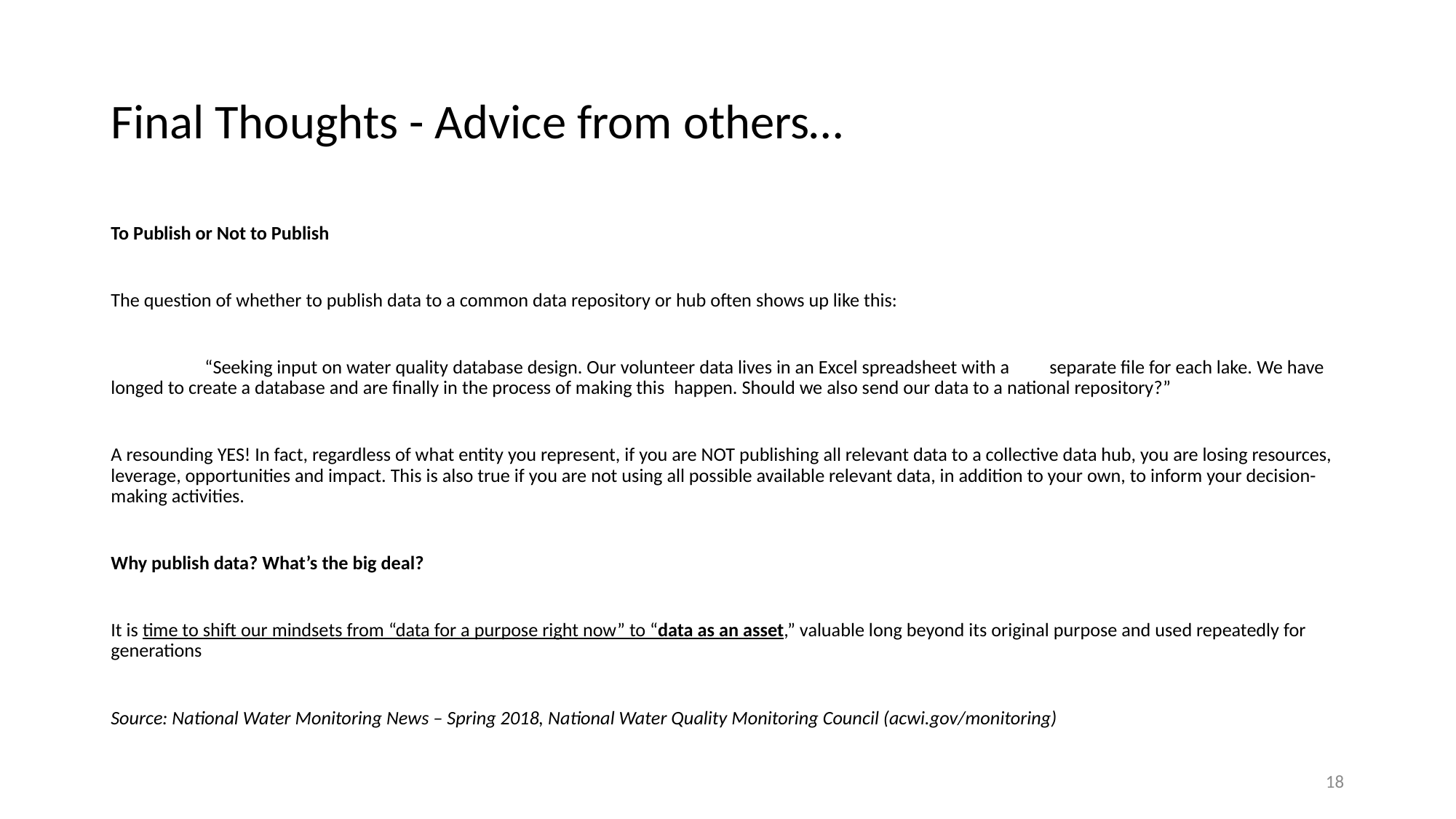

# Final Thoughts - Advice from others…
To Publish or Not to Publish

The question of whether to publish data to a common data repository or hub often shows up like this:

	“Seeking input on water quality database design. Our volunteer data lives in an Excel spreadsheet with a 	separate file for each lake. We have longed to create a database and are finally in the process of making this 	happen. Should we also send our data to a national repository?”

A resounding YES! In fact, regardless of what entity you represent, if you are NOT publishing all relevant data to a collective data hub, you are losing resources, leverage, opportunities and impact. This is also true if you are not using all possible available relevant data, in addition to your own, to inform your decision-making activities.

Why publish data? What’s the big deal?

It is time to shift our mindsets from “data for a purpose right now” to “data as an asset,” valuable long beyond its original purpose and used repeatedly for generations

Source: National Water Monitoring News – Spring 2018, National Water Quality Monitoring Council (acwi.gov/monitoring)
18